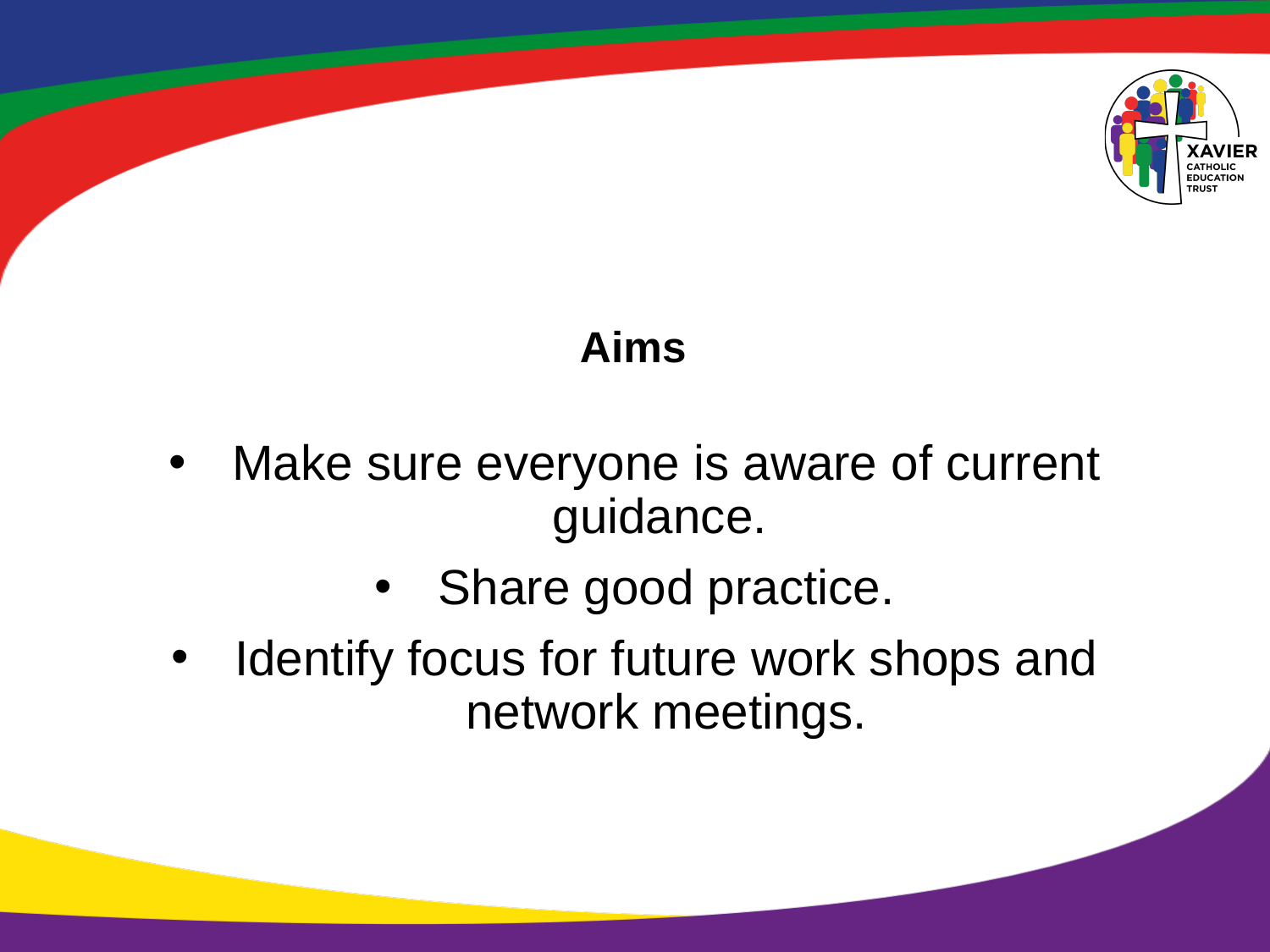

# Aims
Make sure everyone is aware of current guidance.
Share good practice.
Identify focus for future work shops and network meetings.